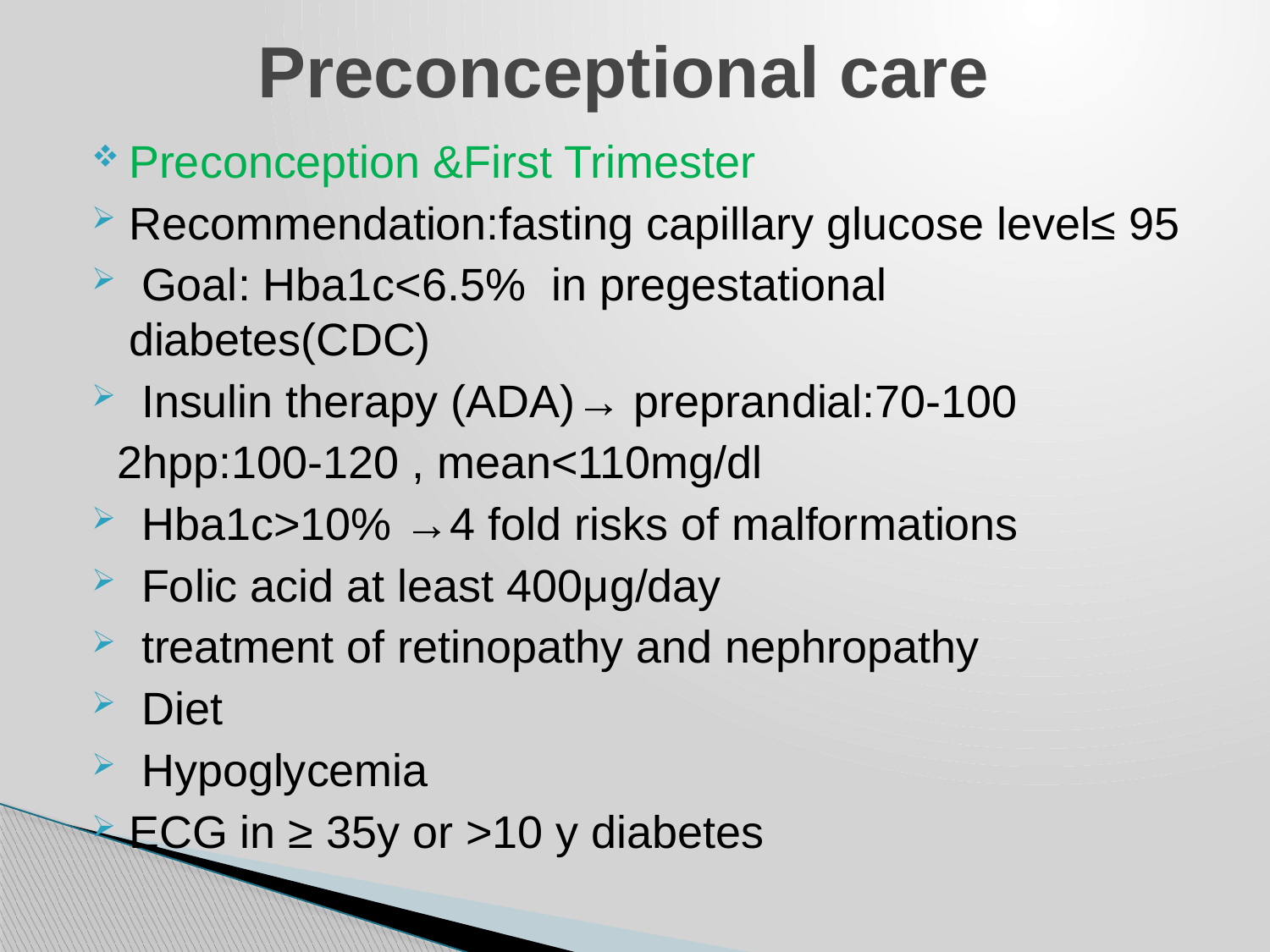

# Preconceptional care
Preconception &First Trimester
Recommendation:fasting capillary glucose level≤ 95
 Goal: Hba1c<6.5%  in pregestational diabetes(CDC)
 Insulin therapy (ADA)→ preprandial:70-100
  2hpp:100-120 , mean<110mg/dl
 Hba1c>10% →4 fold risks of malformations
 Folic acid at least 400μg/day
 treatment of retinopathy and nephropathy
 Diet
 Hypoglycemia
ECG in ≥ 35y or >10 y diabetes